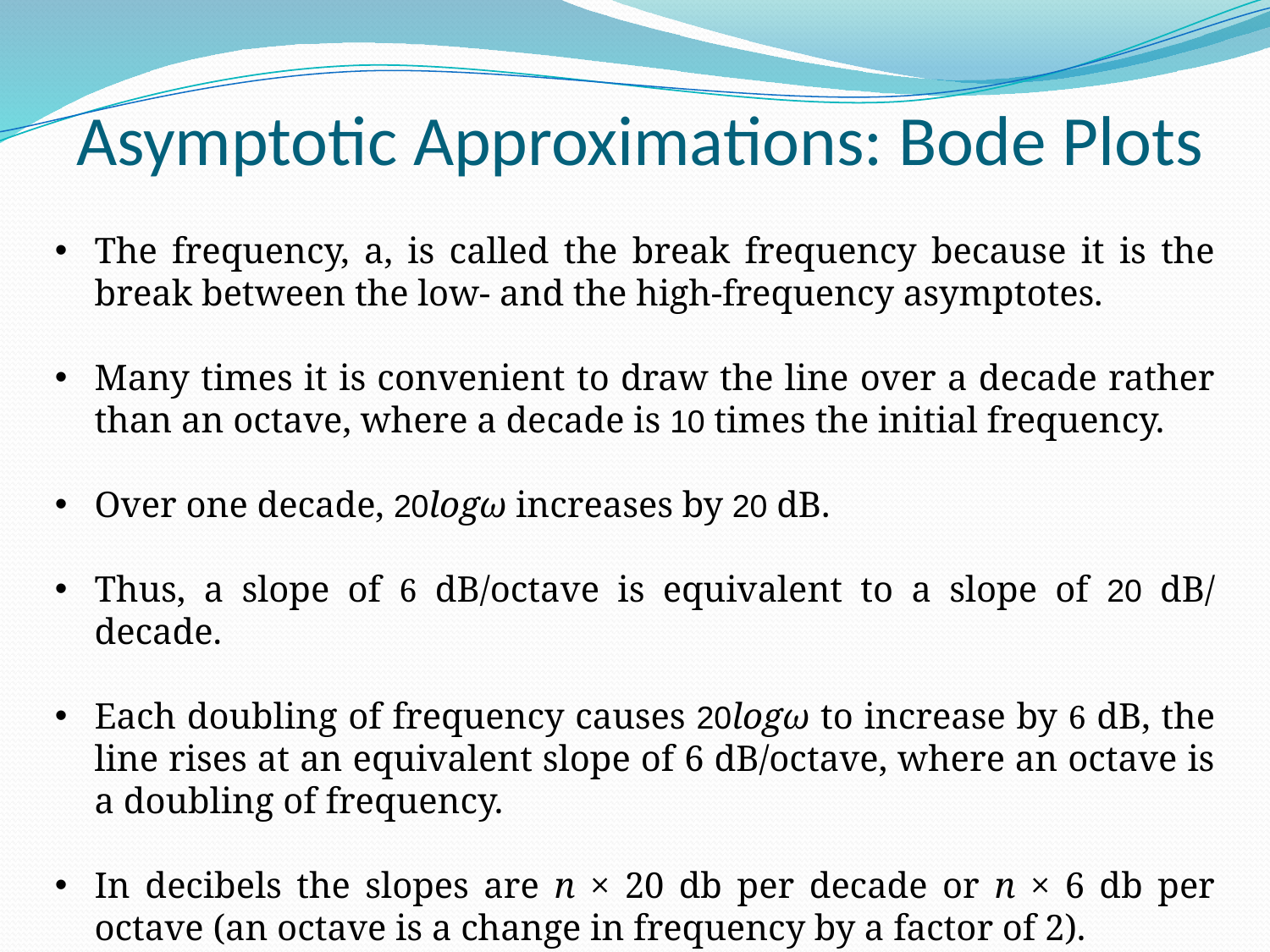

# Asymptotic Approximations: Bode Plots
The frequency, a, is called the break frequency because it is the break between the low- and the high-frequency asymptotes.

Many times it is convenient to draw the line over a decade rather than an octave, where a decade is 10 times the initial frequency.

Over one decade, 20logω increases by 20 dB.

Thus, a slope of 6 dB/octave is equivalent to a slope of 20 dB/ decade.

Each doubling of frequency causes 20logω to increase by 6 dB, the line rises at an equivalent slope of 6 dB/octave, where an octave is a doubling of frequency.

In decibels the slopes are n × 20 db per decade or n × 6 db per octave (an octave is a change in frequency by a factor of 2).